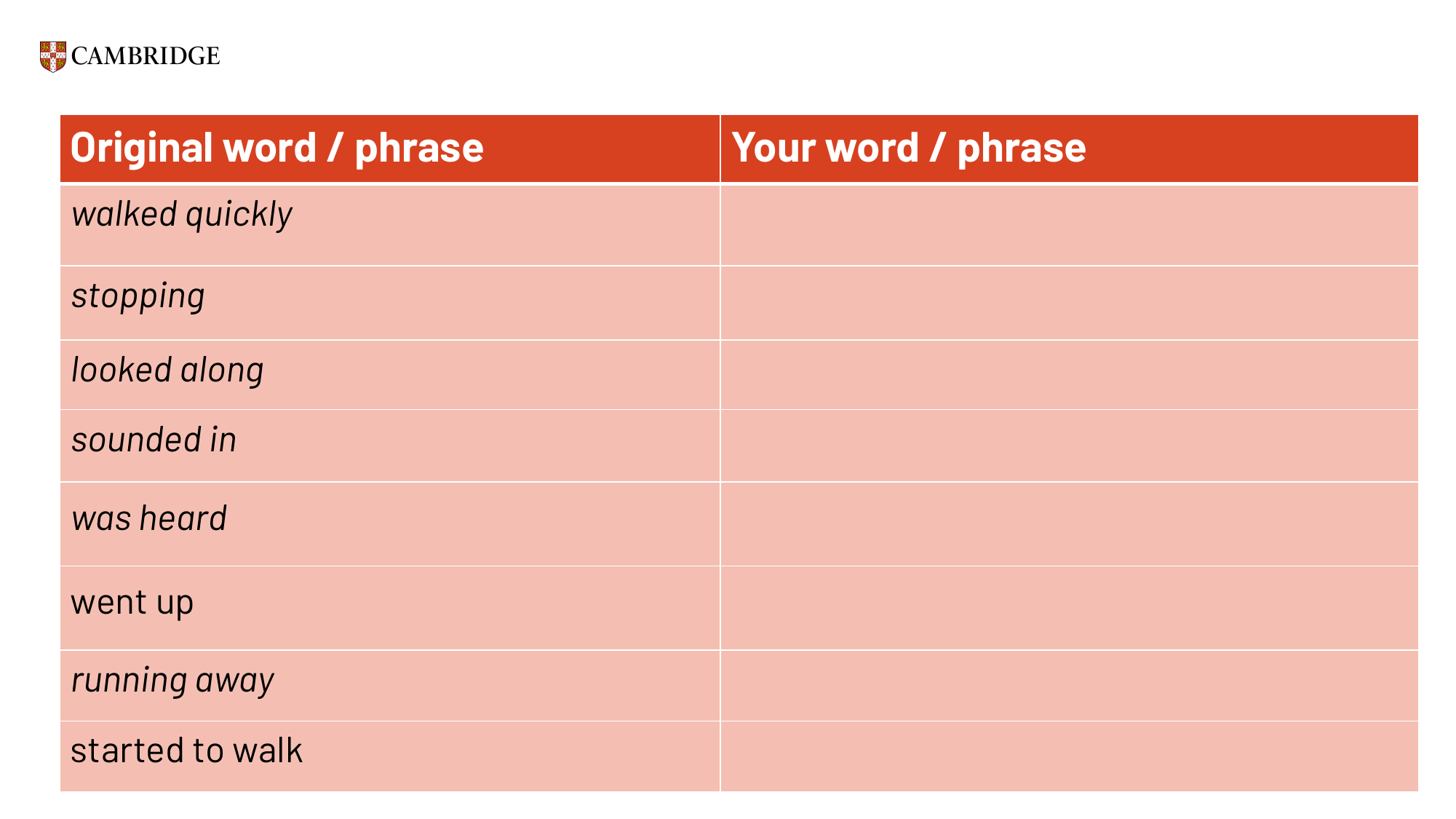

| Original word / phrase | Your word / phrase |
| --- | --- |
| walked quickly |  |
| stopping |  |
| looked along |  |
| sounded in |  |
| was heard |  |
| went up |  |
| running away |  |
| started to walk |  |